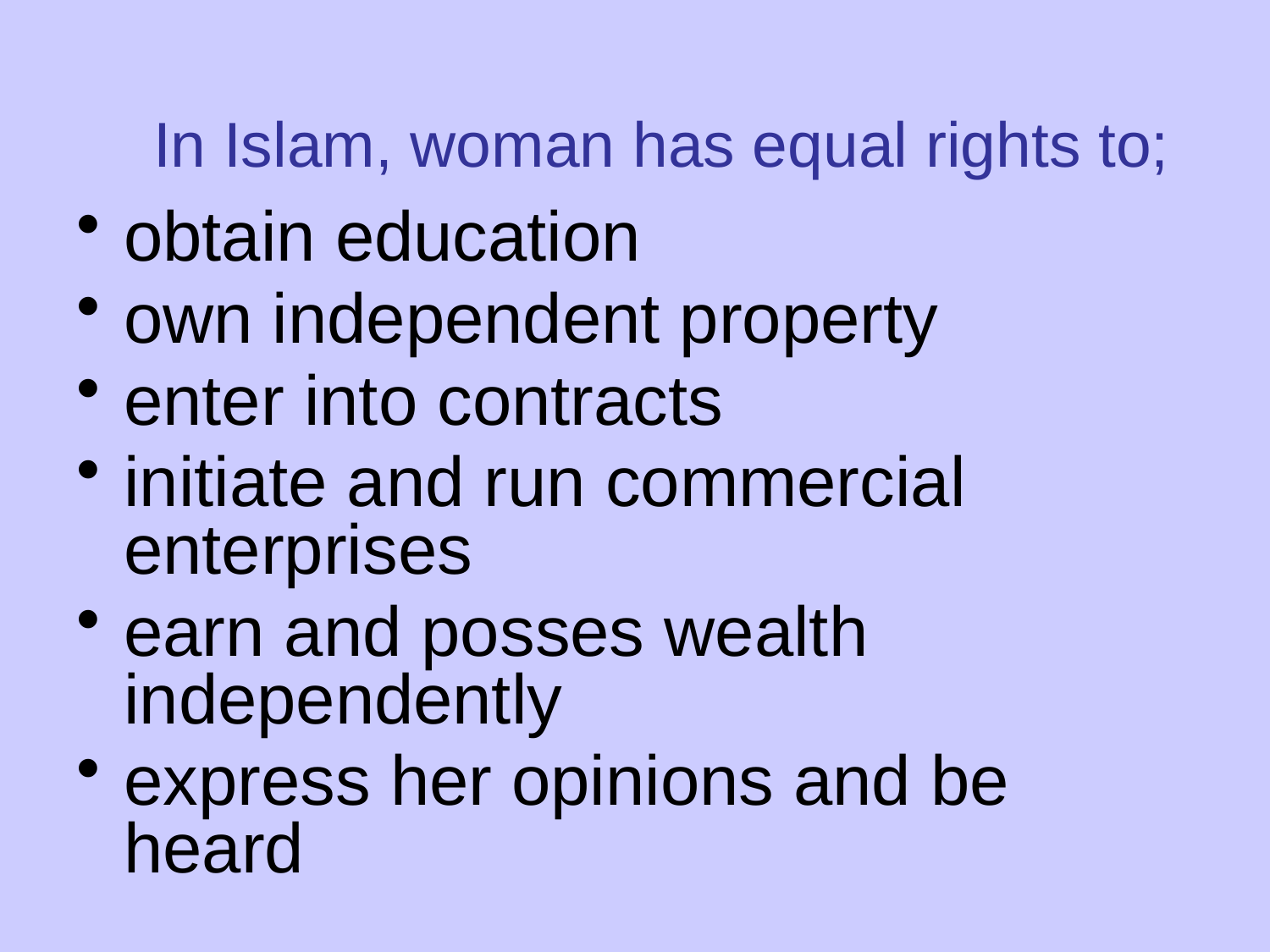

# In Islam, woman has equal rights to;
obtain education
own independent property
enter into contracts
initiate and run commercial enterprises
earn and posses wealth independently
express her opinions and be heard